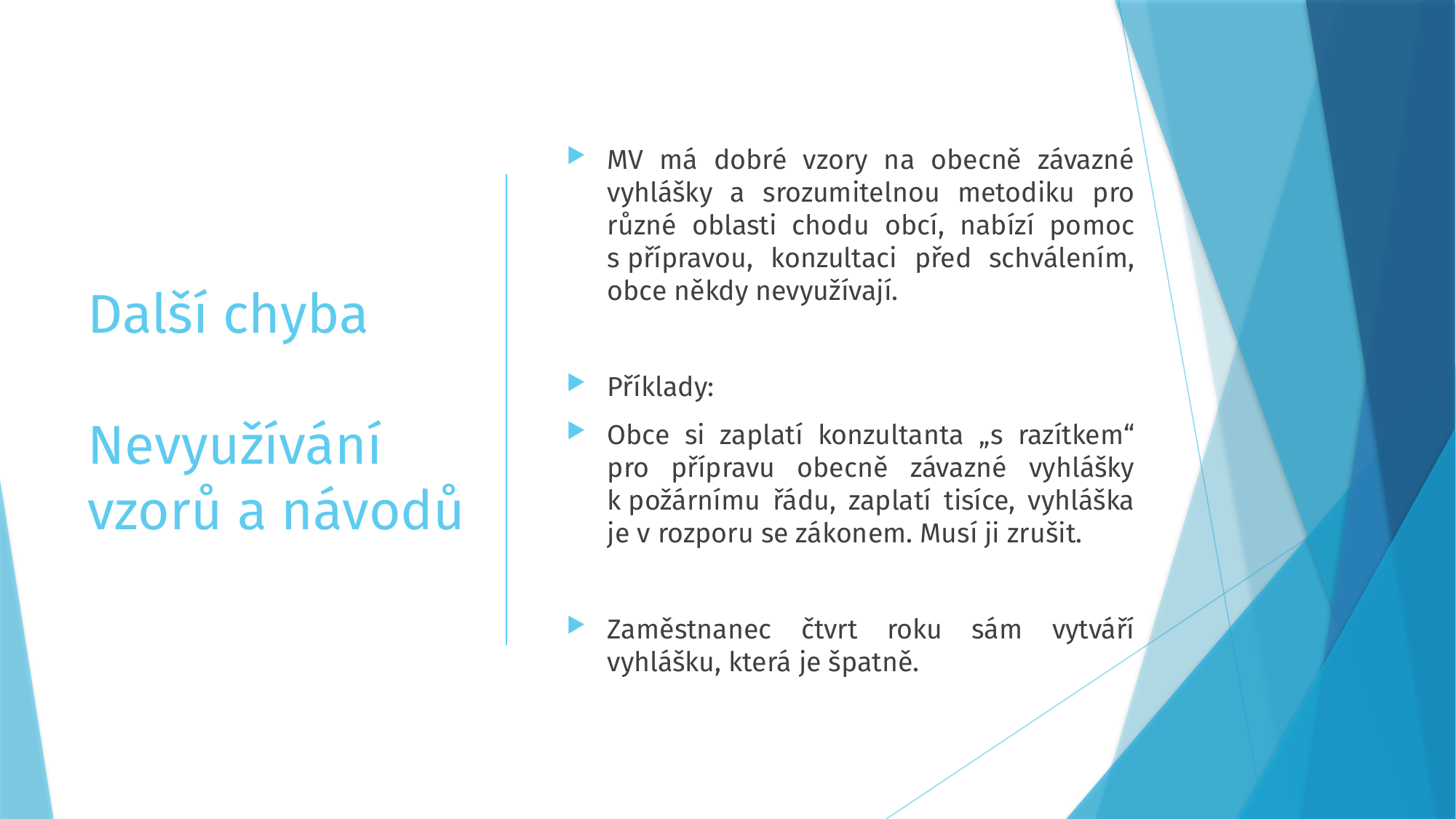

# Další chyba Nevyužívání vzorů a návodů
MV má dobré vzory na obecně závazné vyhlášky a srozumitelnou metodiku pro různé oblasti chodu obcí, nabízí pomoc s přípravou, konzultaci před schválením, obce někdy nevyužívají.

Příklady:
Obce si zaplatí konzultanta „s razítkem“ pro přípravu obecně závazné vyhlášky k požárnímu řádu, zaplatí tisíce, vyhláška je v rozporu se zákonem. Musí ji zrušit.

Zaměstnanec čtvrt roku sám vytváří vyhlášku, která je špatně.